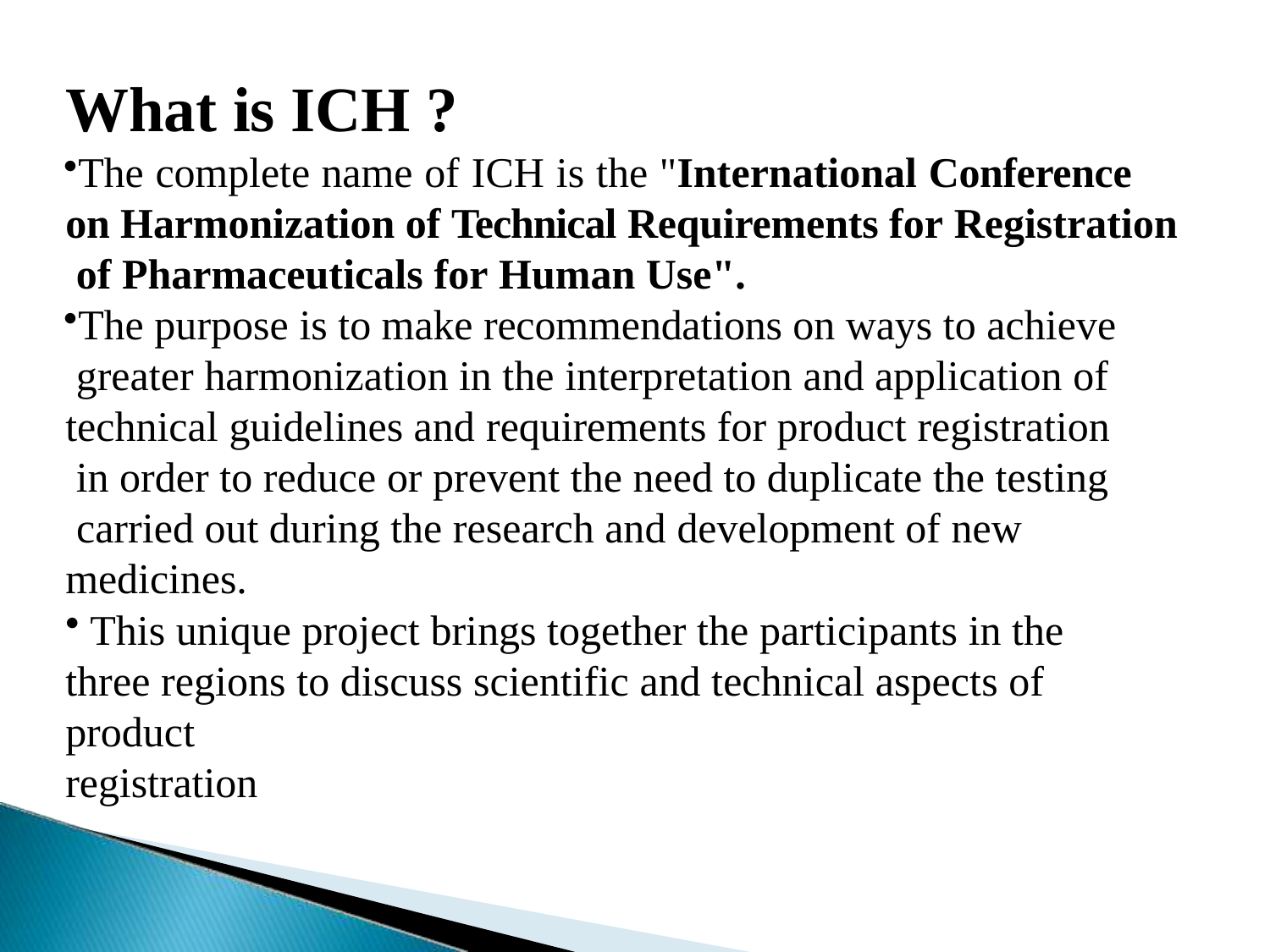

# What is ICH ?
The complete name of ICH is the "International Conference  on Harmonization of Technical Requirements for Registration  of Pharmaceuticals for Human Use".
The purpose is to make recommendations on ways to achieve  greater harmonization in the interpretation and application of  technical guidelines and requirements for product registration  in order to reduce or prevent the need to duplicate the testing  carried out during the research and development of new  medicines.
This unique project brings together the participants in the
three regions to discuss scientific and technical aspects of product
registration